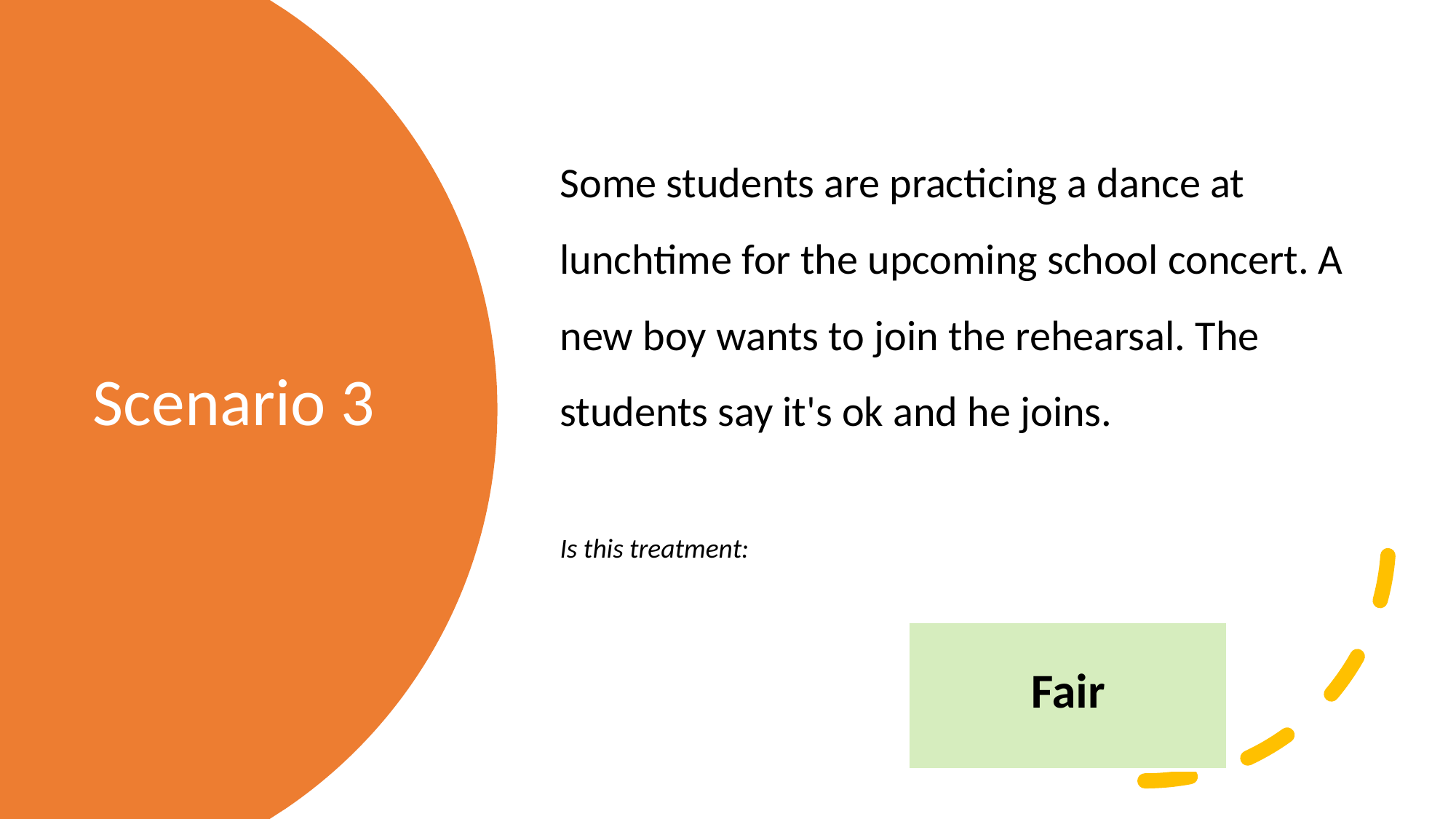

Some students are practicing a dance at lunchtime for the upcoming school concert. A new boy wants to join the rehearsal. The students say it's ok and he joins.

Is this treatment:

# Scenario 3

|  | Fair |
| --- | --- |